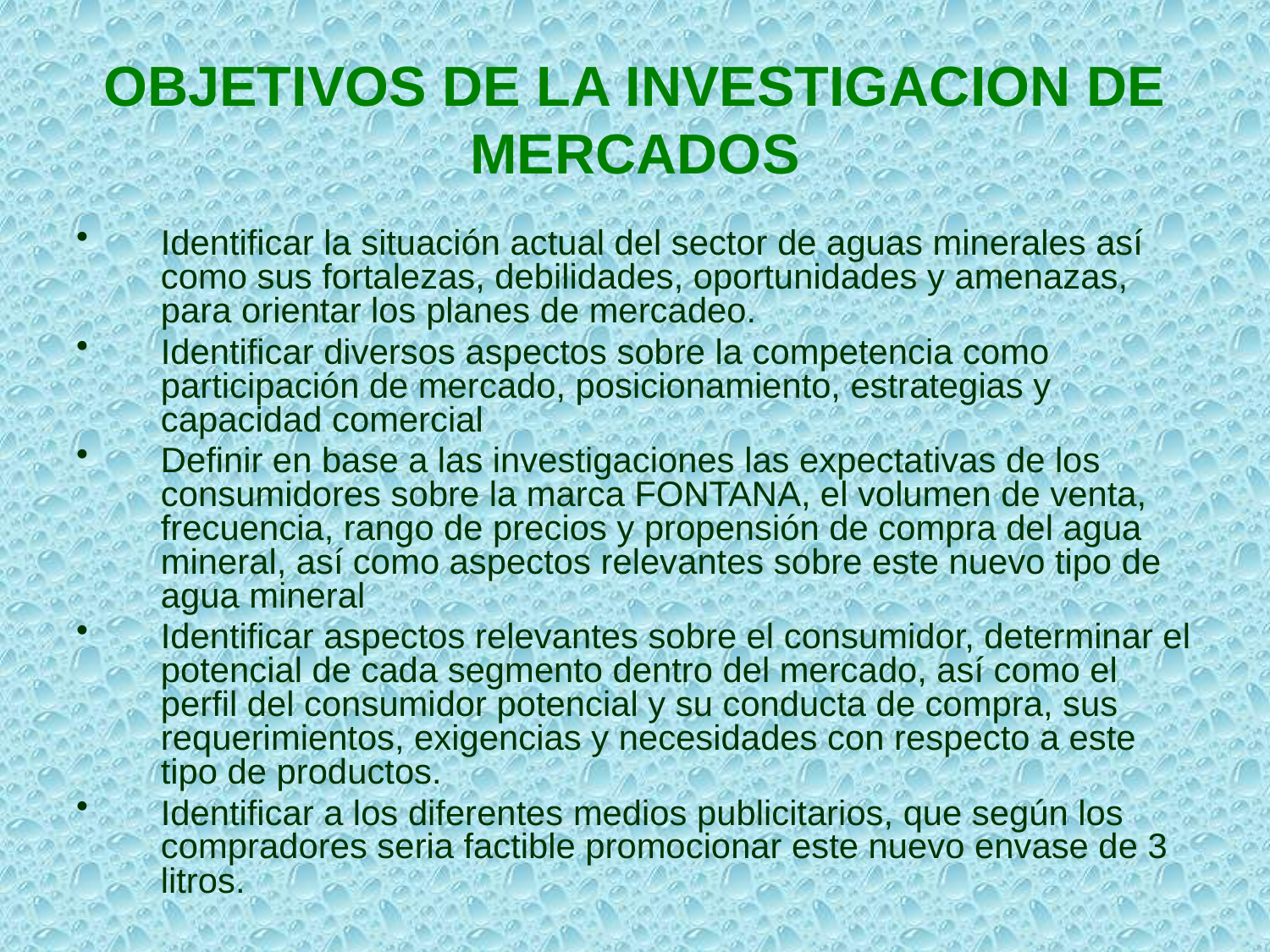

# OBJETIVOS DE LA INVESTIGACION DE MERCADOS
Identificar la situación actual del sector de aguas minerales así como sus fortalezas, debilidades, oportunidades y amenazas, para orientar los planes de mercadeo.
Identificar diversos aspectos sobre la competencia como participación de mercado, posicionamiento, estrategias y capacidad comercial
Definir en base a las investigaciones las expectativas de los consumidores sobre la marca FONTANA, el volumen de venta, frecuencia, rango de precios y propensión de compra del agua mineral, así como aspectos relevantes sobre este nuevo tipo de agua mineral
Identificar aspectos relevantes sobre el consumidor, determinar el potencial de cada segmento dentro del mercado, así como el perfil del consumidor potencial y su conducta de compra, sus requerimientos, exigencias y necesidades con respecto a este tipo de productos.
Identificar a los diferentes medios publicitarios, que según los compradores seria factible promocionar este nuevo envase de 3 litros.